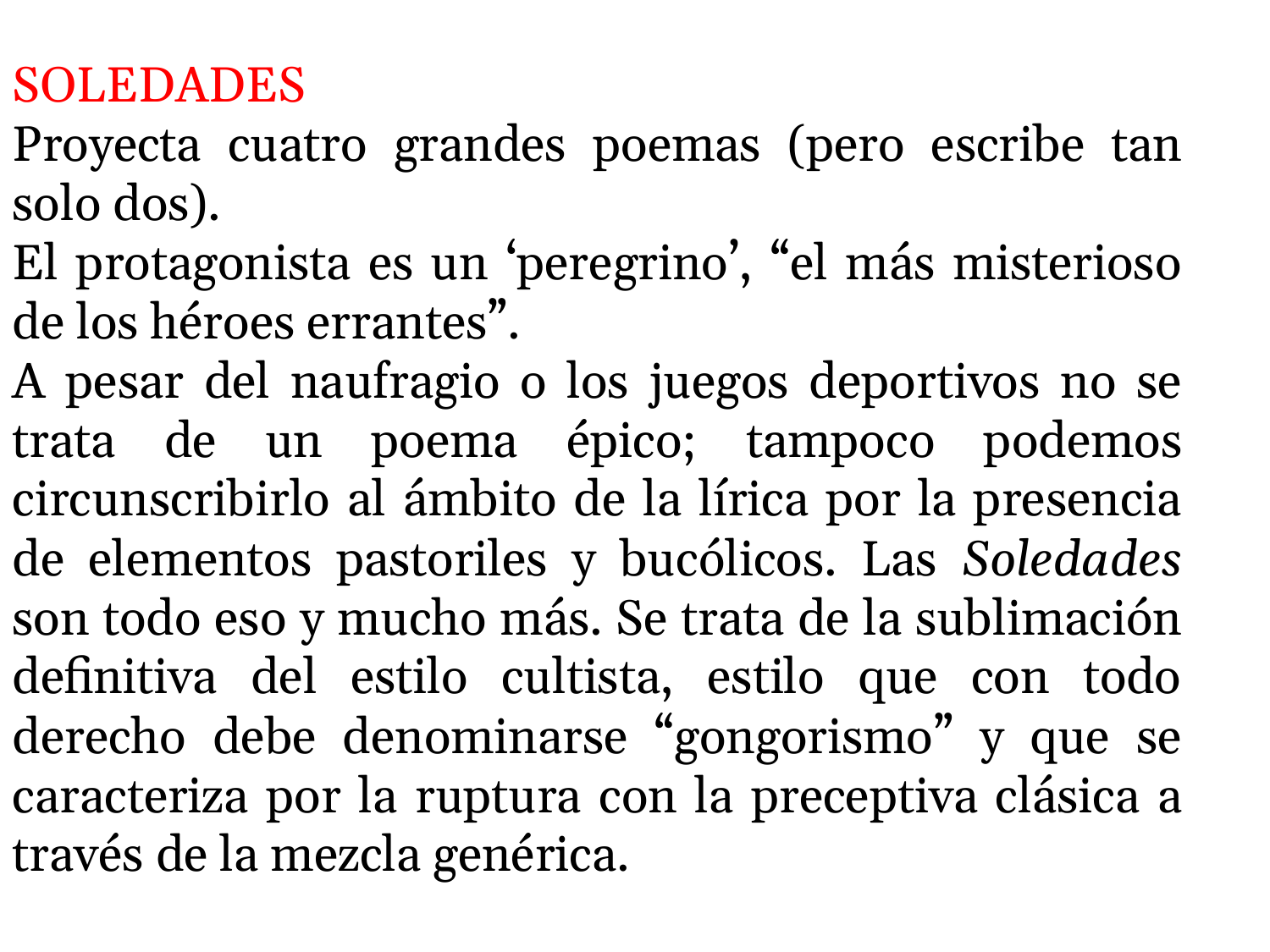

SOLEDADES
Proyecta cuatro grandes poemas (pero escribe tan solo dos).
El protagonista es un ‘peregrino’, “el más misterioso de los héroes errantes”.
A pesar del naufragio o los juegos deportivos no se trata de un poema épico; tampoco podemos circunscribirlo al ámbito de la lírica por la presencia de elementos pastoriles y bucólicos. Las Soledades son todo eso y mucho más. Se trata de la sublimación definitiva del estilo cultista, estilo que con todo derecho debe denominarse “gongorismo” y que se caracteriza por la ruptura con la preceptiva clásica a través de la mezcla genérica.